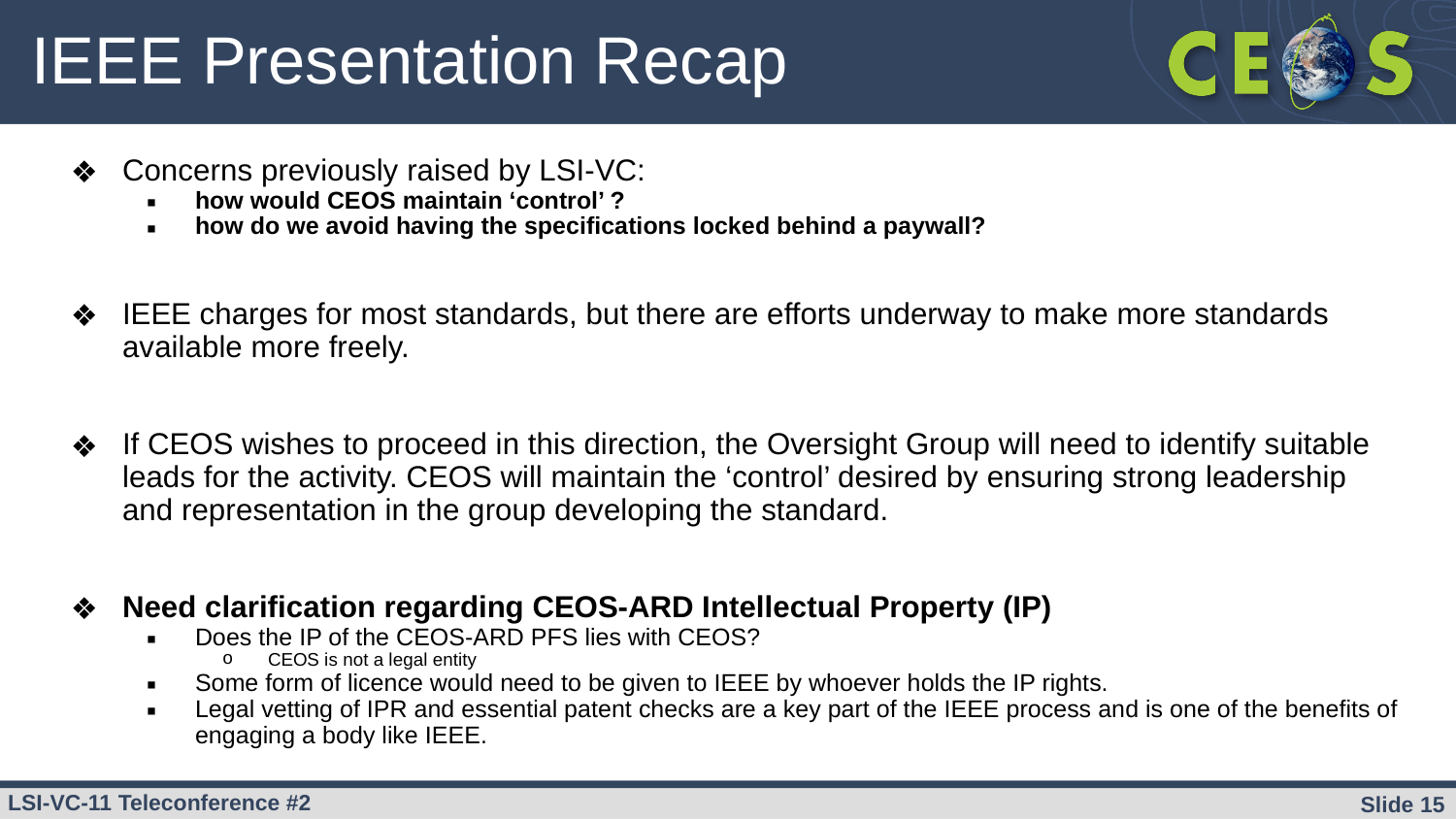

# IEEE Presentation Recap
Concerns previously raised by LSI-VC:
how would CEOS maintain ‘control’ ?
how do we avoid having the specifications locked behind a paywall?

IEEE charges for most standards, but there are efforts underway to make more standards available more freely.

If CEOS wishes to proceed in this direction, the Oversight Group will need to identify suitable leads for the activity. CEOS will maintain the ‘control’ desired by ensuring strong leadership and representation in the group developing the standard.

Need clarification regarding CEOS-ARD Intellectual Property (IP)
Does the IP of the CEOS-ARD PFS lies with CEOS?
CEOS is not a legal entity
Some form of licence would need to be given to IEEE by whoever holds the IP rights.
Legal vetting of IPR and essential patent checks are a key part of the IEEE process and is one of the benefits of engaging a body like IEEE.